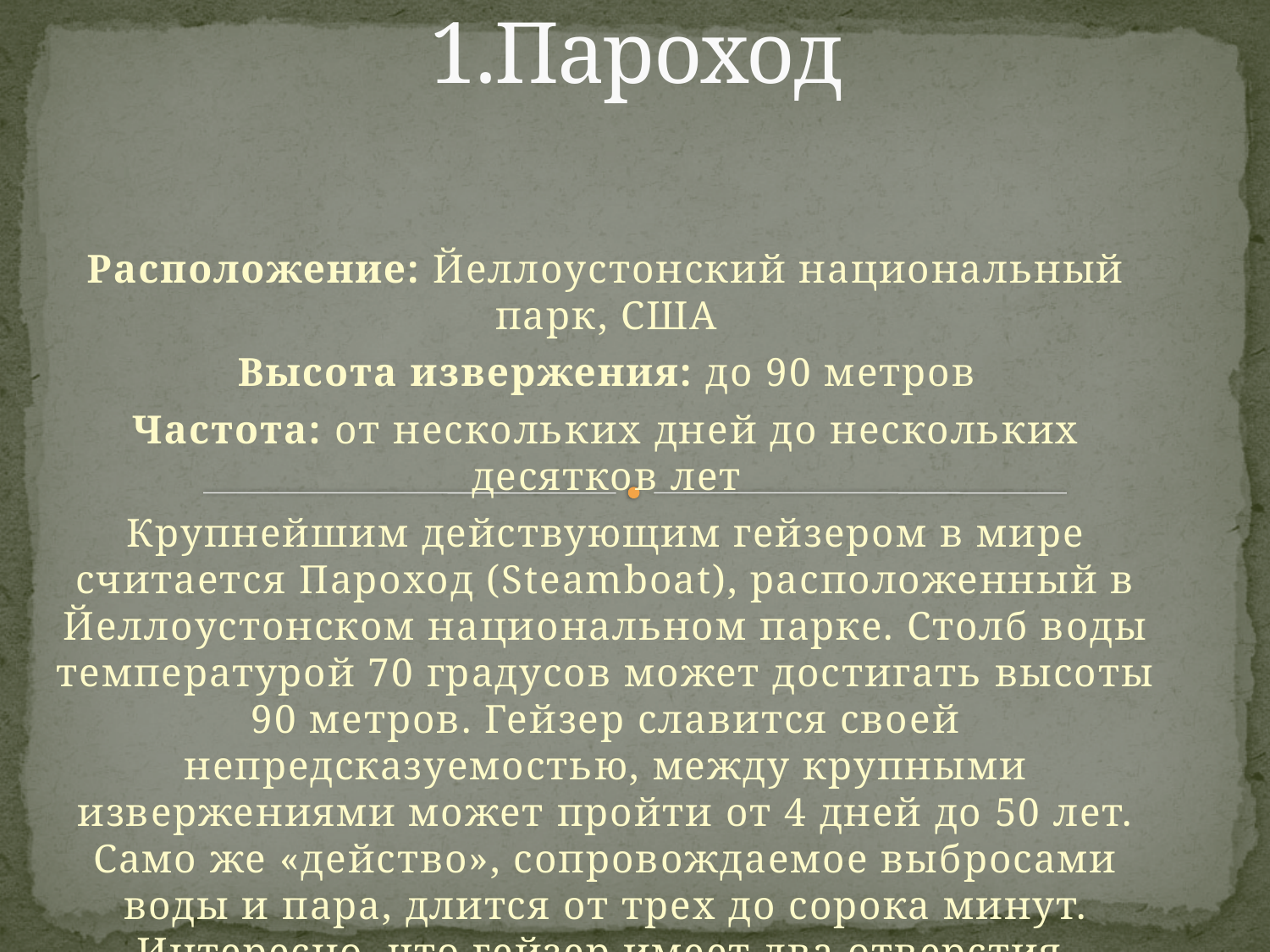

# 1.Пароход
Расположение: Йеллоустонский национальный парк, США
Высота извержения: до 90 метров
Частота: от нескольких дней до нескольких десятков лет
Крупнейшим действующим гейзером в мире считается Пароход (Steamboat), расположенный в Йеллоустонском национальном парке. Столб воды температурой 70 градусов может достигать высоты 90 метров. Гейзер славится своей непредсказуемостью, между крупными извержениями может пройти от 4 дней до 50 лет. Само же «действо», сопровождаемое выбросами воды и пара, длится от трех до сорока минут. Интересно, что гейзер имеет два отверстия, северное и южное, которые находятся в пяти метрах друг от друга.